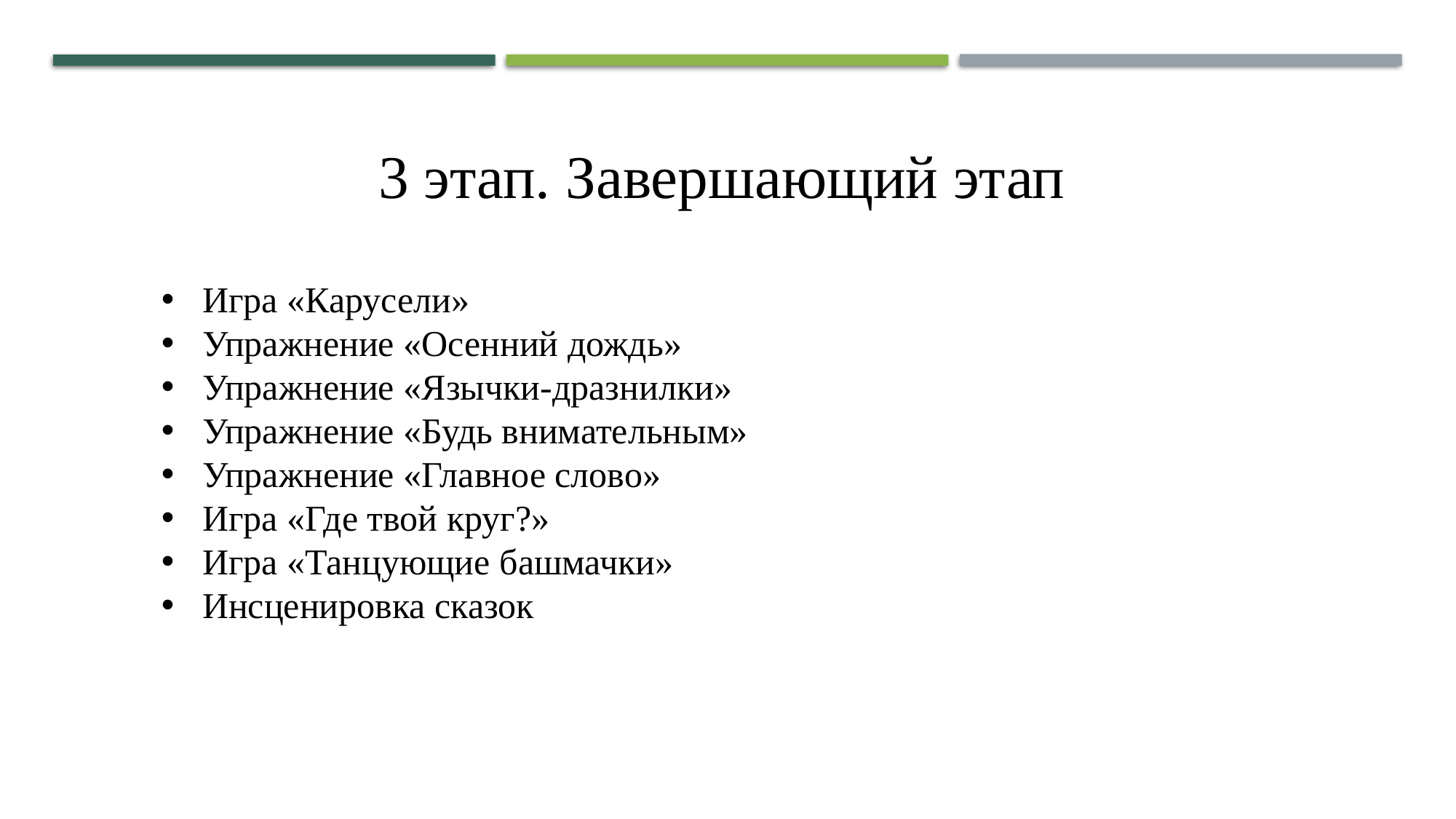

3 этап. Завершающий этап
Игра «Карусели»
Упражнение «Осенний дождь»
Упражнение «Язычки-дразнилки»
Упражнение «Будь внимательным»
Упражнение «Главное слово»
Игра «Где твой круг?»
Игра «Танцующие башмачки»
Инсценировка сказок